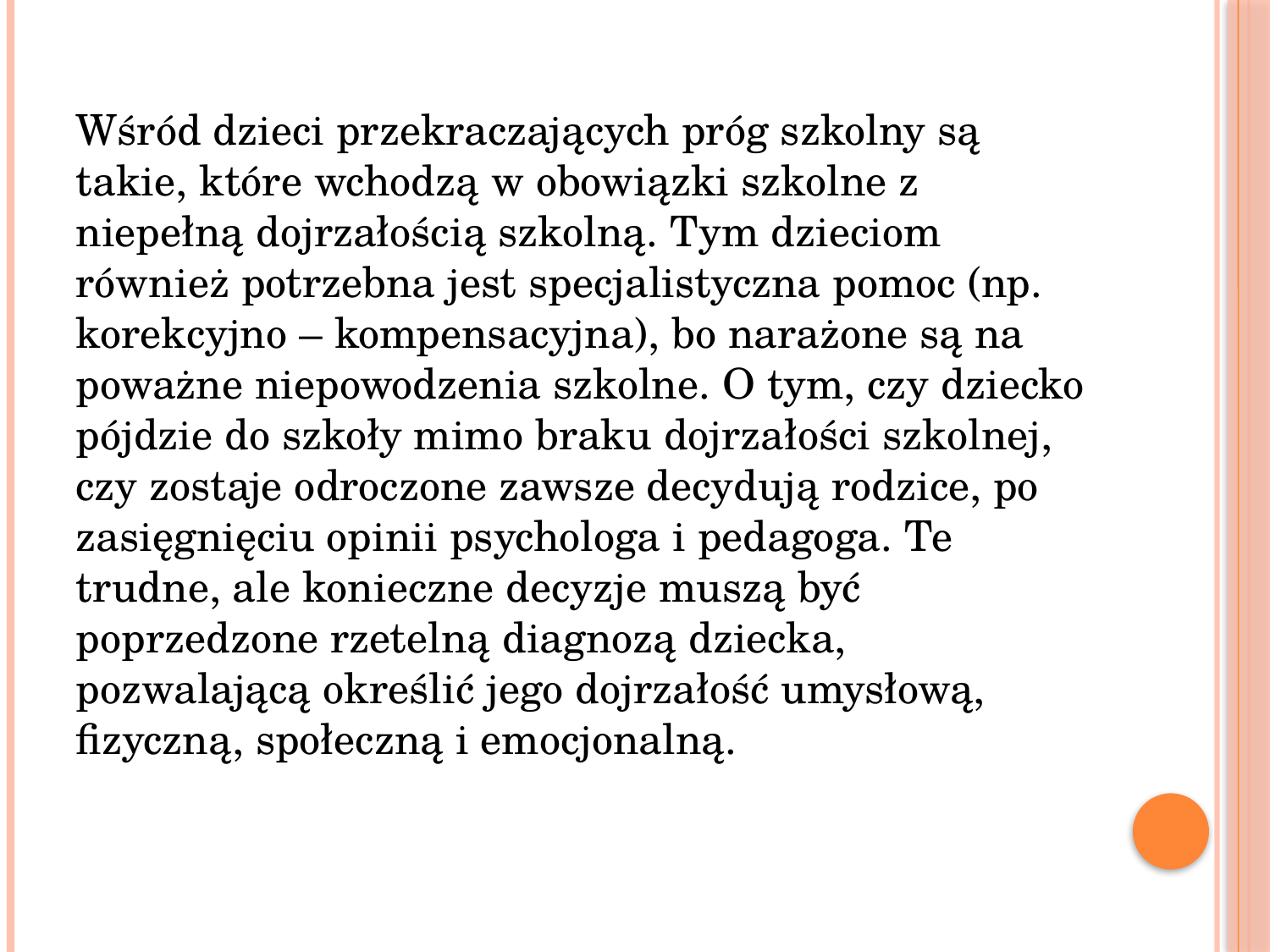

Wśród dzieci przekraczających próg szkolny są takie, które wchodzą w obowiązki szkolne z niepełną dojrzałością szkolną. Tym dzieciom również potrzebna jest specjalistyczna pomoc (np. korekcyjno – kompensacyjna), bo narażone są na poważne niepowodzenia szkolne. O tym, czy dziecko pójdzie do szkoły mimo braku dojrzałości szkolnej, czy zostaje odroczone zawsze decydują rodzice, po zasięgnięciu opinii psychologa i pedagoga. Te trudne, ale konieczne decyzje muszą być poprzedzone rzetelną diagnozą dziecka, pozwalającą określić jego dojrzałość umysłową, fizyczną, społeczną i emocjonalną.